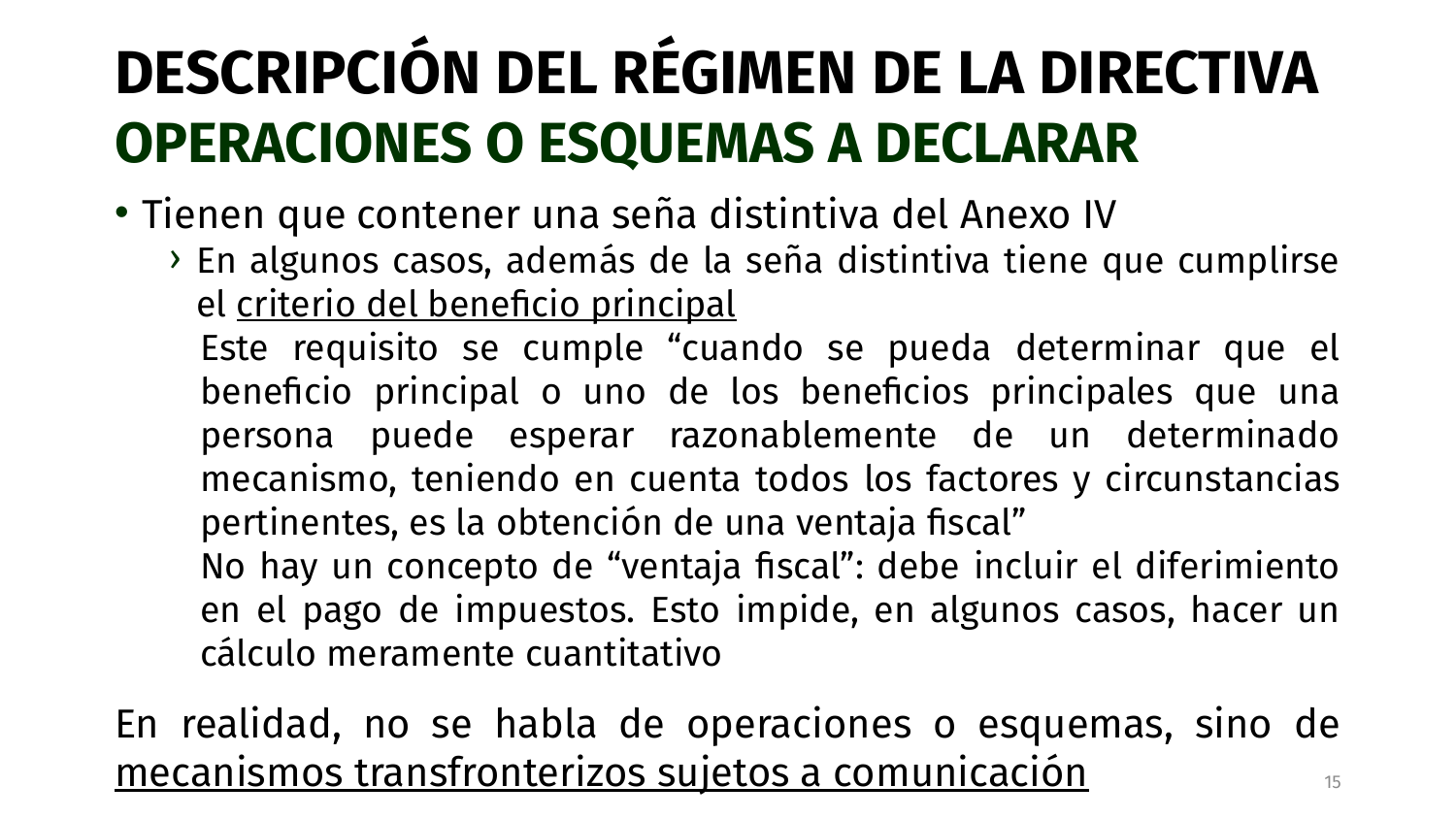

# DESCRIPCIÓN DEL RÉGIMEN DE LA DIRECTIVA OPERACIONES O ESQUEMAS A DECLARAR
Tienen que contener una seña distintiva del Anexo IV
En algunos casos, además de la seña distintiva tiene que cumplirse el criterio del beneficio principal
Este requisito se cumple “cuando se pueda determinar que el beneficio principal o uno de los beneficios principales que una persona puede esperar razonablemente de un determinado mecanismo, teniendo en cuenta todos los factores y circunstancias pertinentes, es la obtención de una ventaja fiscal”
No hay un concepto de “ventaja fiscal”: debe incluir el diferimiento en el pago de impuestos. Esto impide, en algunos casos, hacer un cálculo meramente cuantitativo
En realidad, no se habla de operaciones o esquemas, sino de mecanismos transfronterizos sujetos a comunicación
15